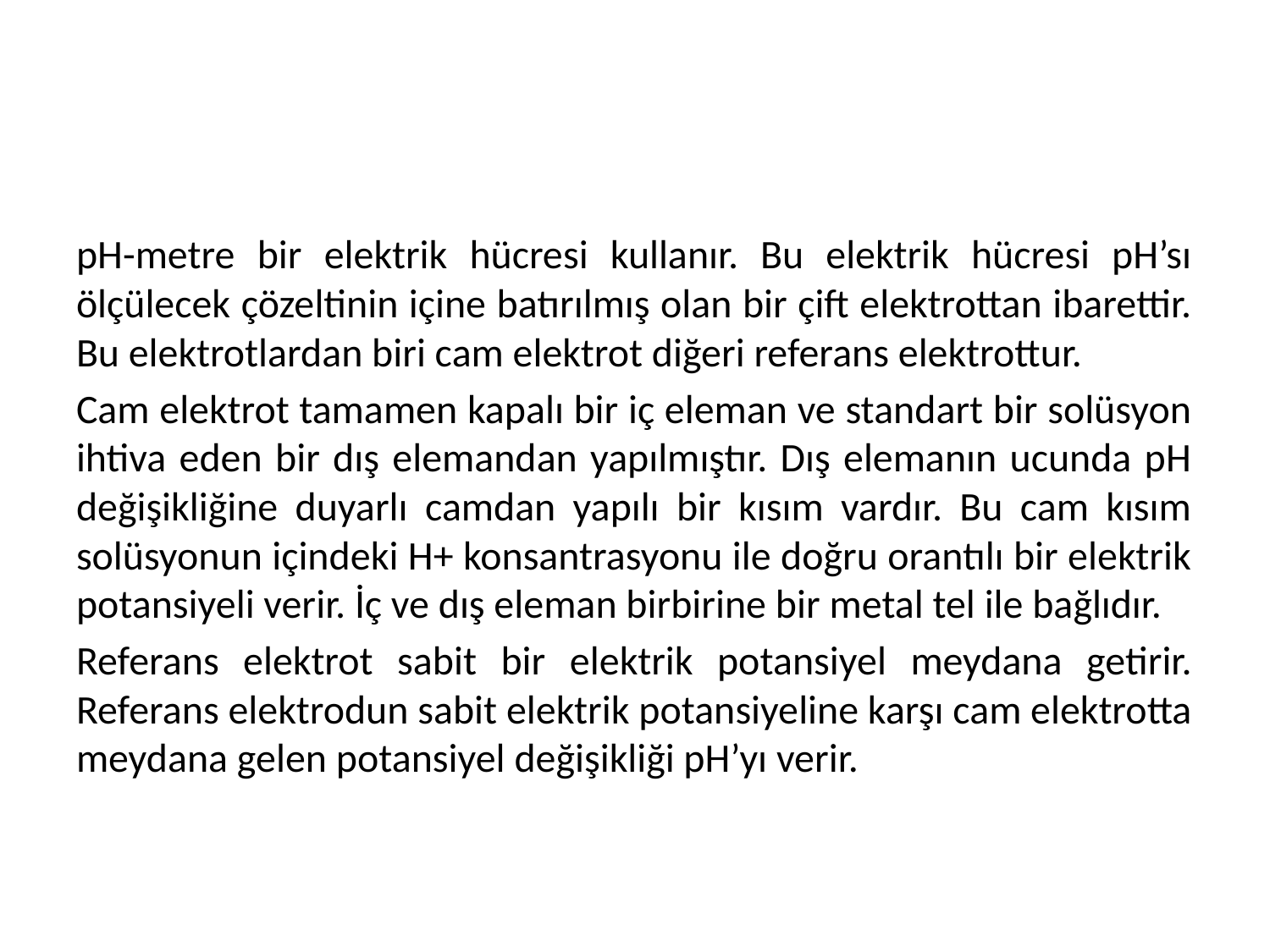

pH-metre bir elektrik hücresi kullanır. Bu elektrik hücresi pH’sı ölçülecek çözeltinin içine batırılmış olan bir çift elektrottan ibarettir. Bu elektrotlardan biri cam elektrot diğeri referans elektrottur.
Cam elektrot tamamen kapalı bir iç eleman ve standart bir solüsyon ihtiva eden bir dış elemandan yapılmıştır. Dış elemanın ucunda pH değişikliğine duyarlı camdan yapılı bir kısım vardır. Bu cam kısım solüsyonun içindeki H+ konsantrasyonu ile doğru orantılı bir elektrik potansiyeli verir. İç ve dış eleman birbirine bir metal tel ile bağlıdır.
Referans elektrot sabit bir elektrik potansiyel meydana getirir. Referans elektrodun sabit elektrik potansiyeline karşı cam elektrotta meydana gelen potansiyel değişikliği pH’yı verir.